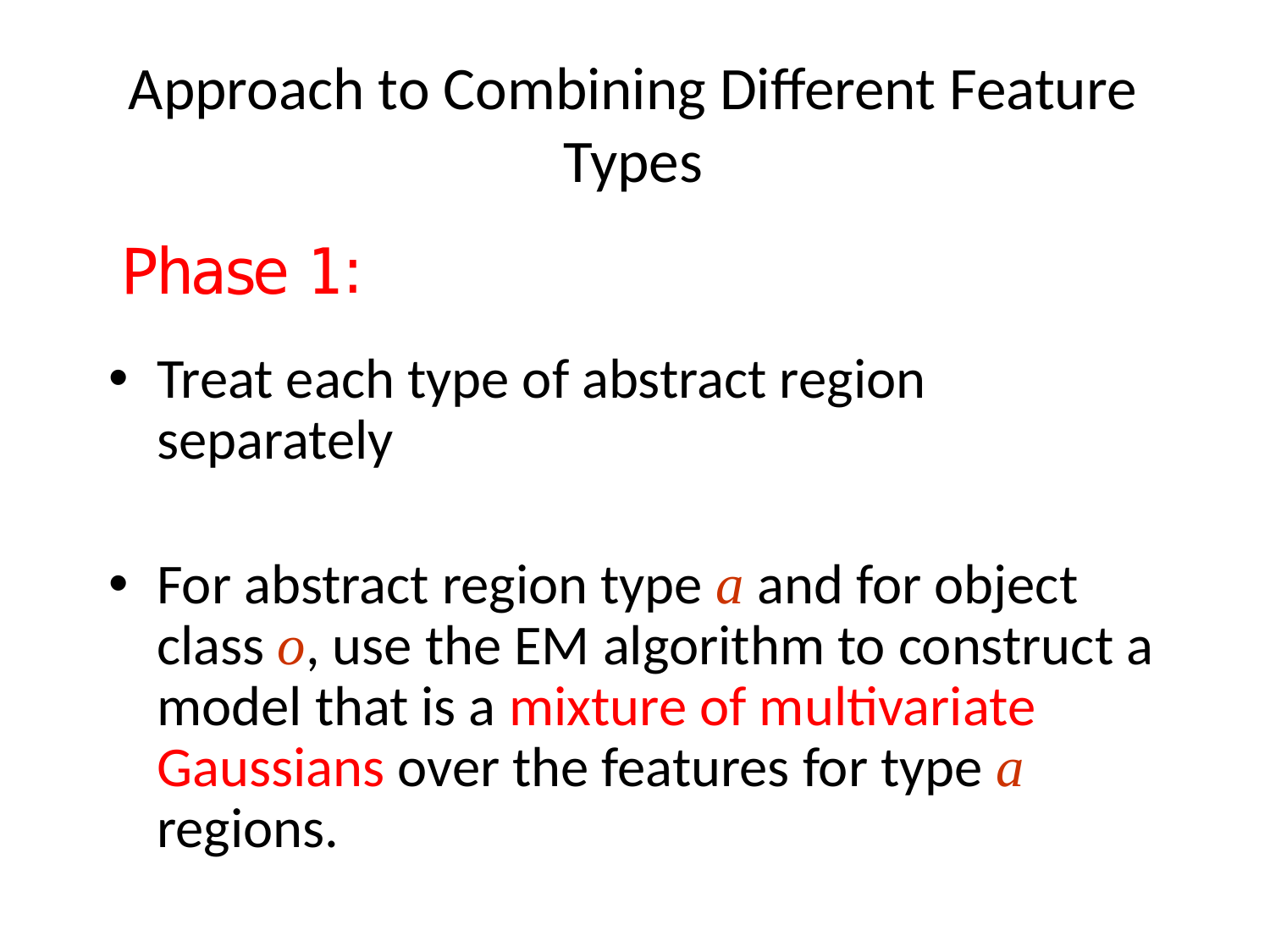

# Approach to Combining Different Feature Types
Phase 1:
Treat each type of abstract region separately

For abstract region type a and for object class o, use the EM algorithm to construct a model that is a mixture of multivariate Gaussians over the features for type a regions.